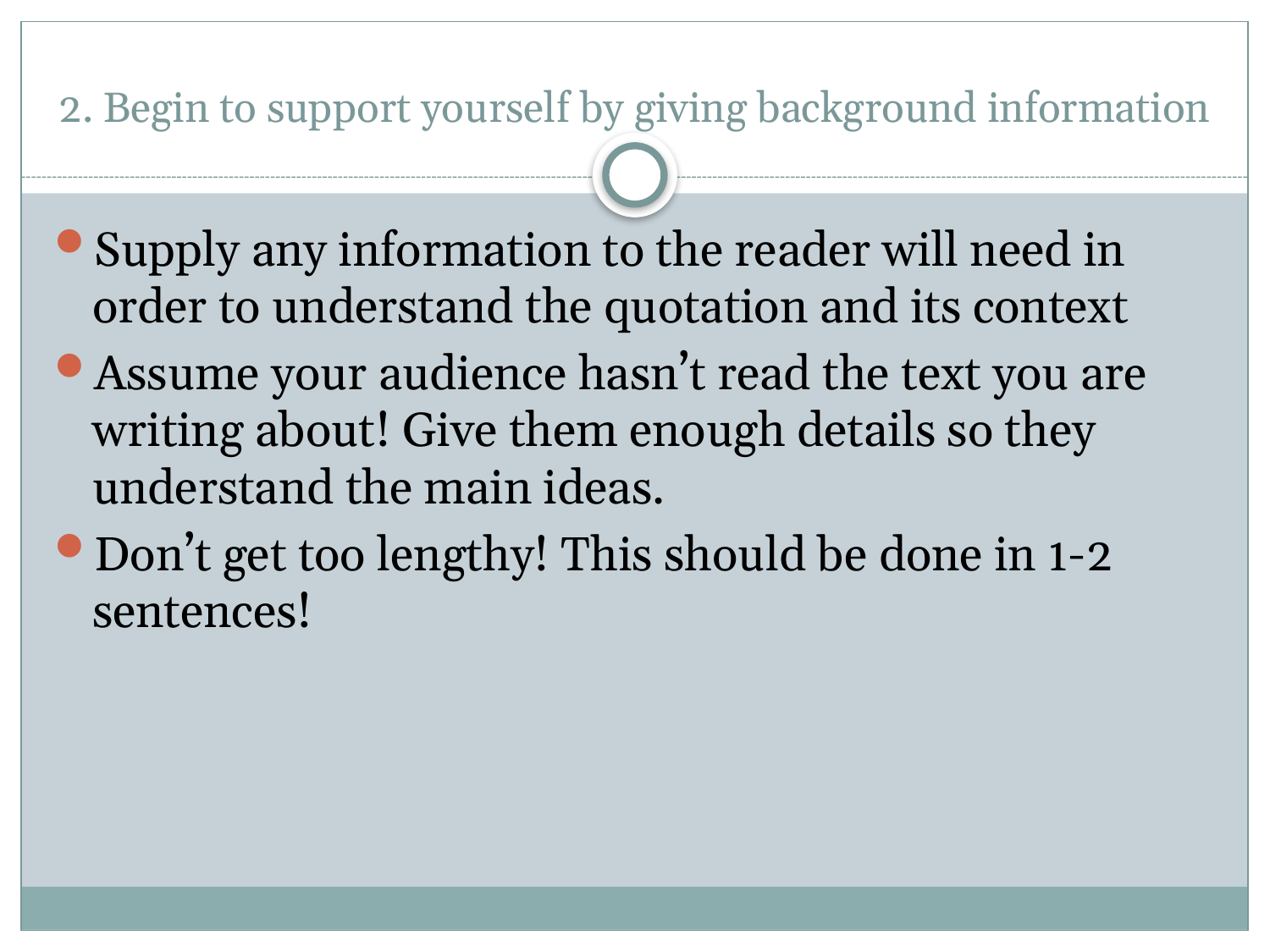

# 2. Begin to support yourself by giving background information
Supply any information to the reader will need in order to understand the quotation and its context
Assume your audience hasn’t read the text you are writing about! Give them enough details so they understand the main ideas.
Don’t get too lengthy! This should be done in 1-2 sentences!